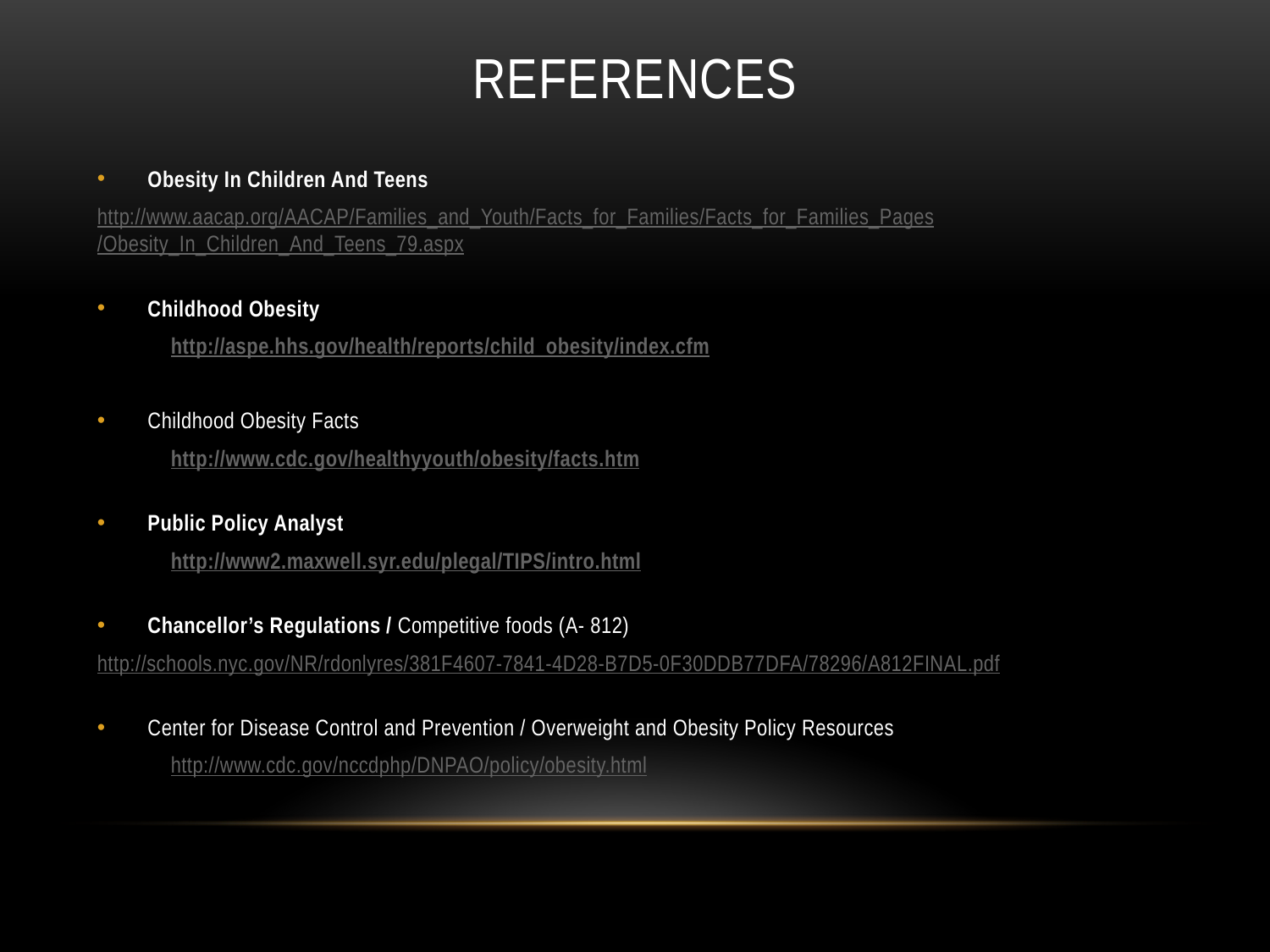

# References
Obesity In Children And Teens
http://www.aacap.org/AACAP/Families_and_Youth/Facts_for_Families/Facts_for_Families_Pages/Obesity_In_Children_And_Teens_79.aspx

Childhood Obesity
	http://aspe.hhs.gov/health/reports/child_obesity/index.cfm

Childhood Obesity Facts
	http://www.cdc.gov/healthyyouth/obesity/facts.htm

Public Policy Analyst
	http://www2.maxwell.syr.edu/plegal/TIPS/intro.html

Chancellor’s Regulations / Competitive foods (A- 812)
http://schools.nyc.gov/NR/rdonlyres/381F4607-7841-4D28-B7D5-0F30DDB77DFA/78296/A812FINAL.pdf

Center for Disease Control and Prevention / Overweight and Obesity Policy Resources
	http://www.cdc.gov/nccdphp/DNPAO/policy/obesity.html